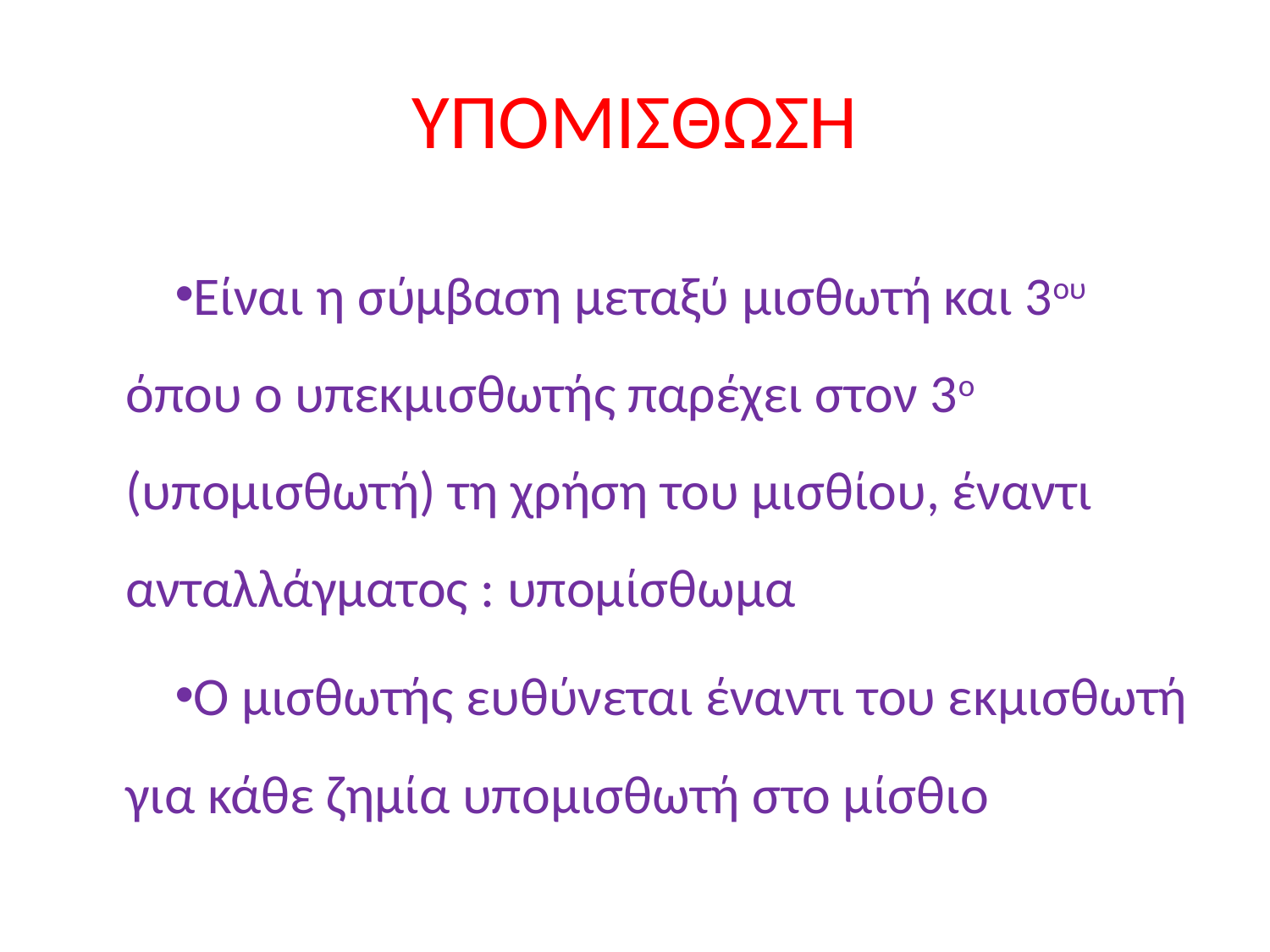

# ΥΠΟΜΙΣΘΩΣΗ
Είναι η σύμβαση μεταξύ μισθωτή και 3ου όπου ο υπεκμισθωτής παρέχει στον 3ο (υπομισθωτή) τη χρήση του μισθίου, έναντι ανταλλάγματος : υπομίσθωμα
Ο μισθωτής ευθύνεται έναντι του εκμισθωτή για κάθε ζημία υπομισθωτή στο μίσθιο